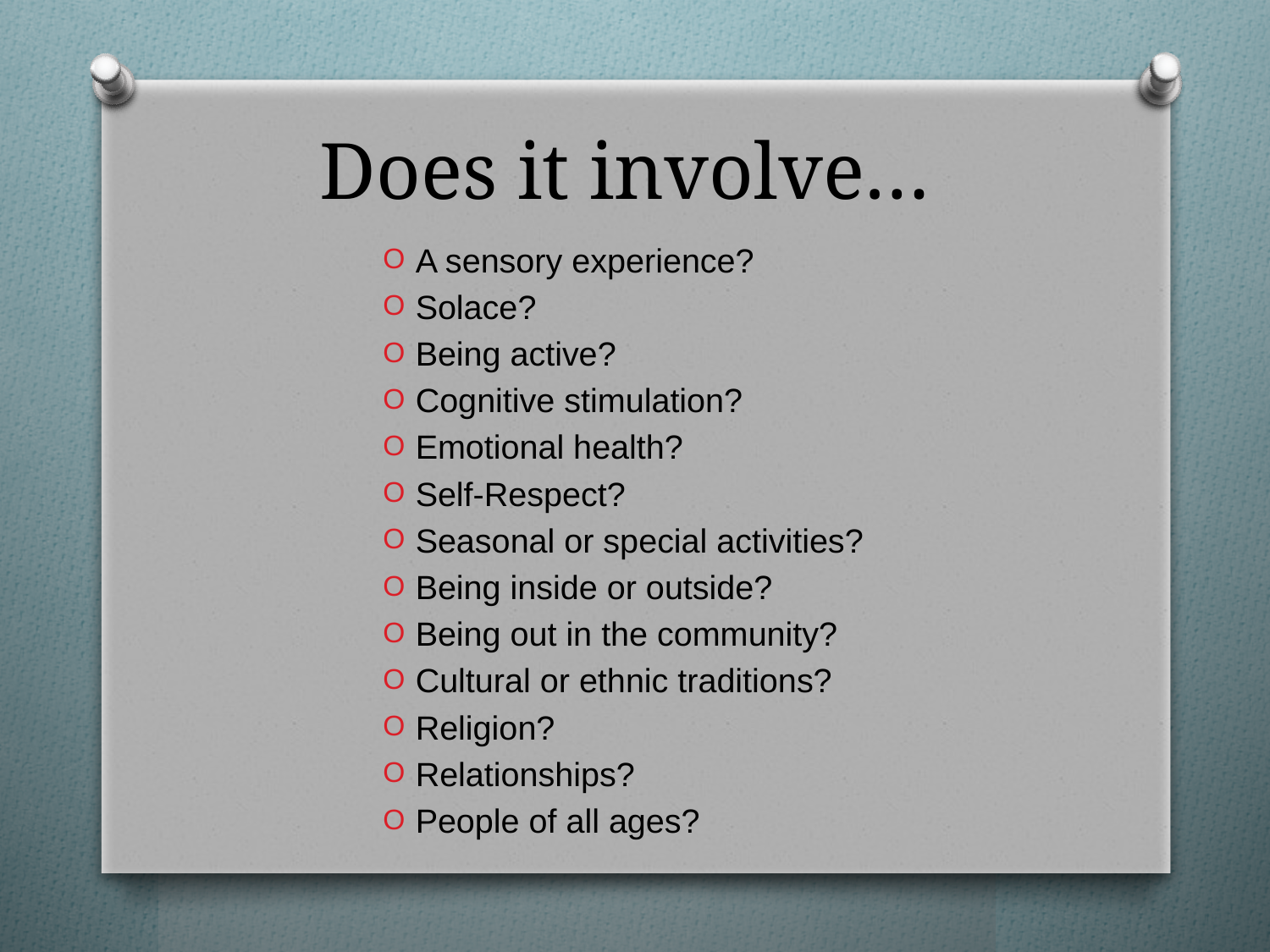

# Does it involve…
A sensory experience?
Solace?
Being active?
Cognitive stimulation?
Emotional health?
Self-Respect?
Seasonal or special activities?
Being inside or outside?
Being out in the community?
Cultural or ethnic traditions?
Religion?
Relationships?
People of all ages?